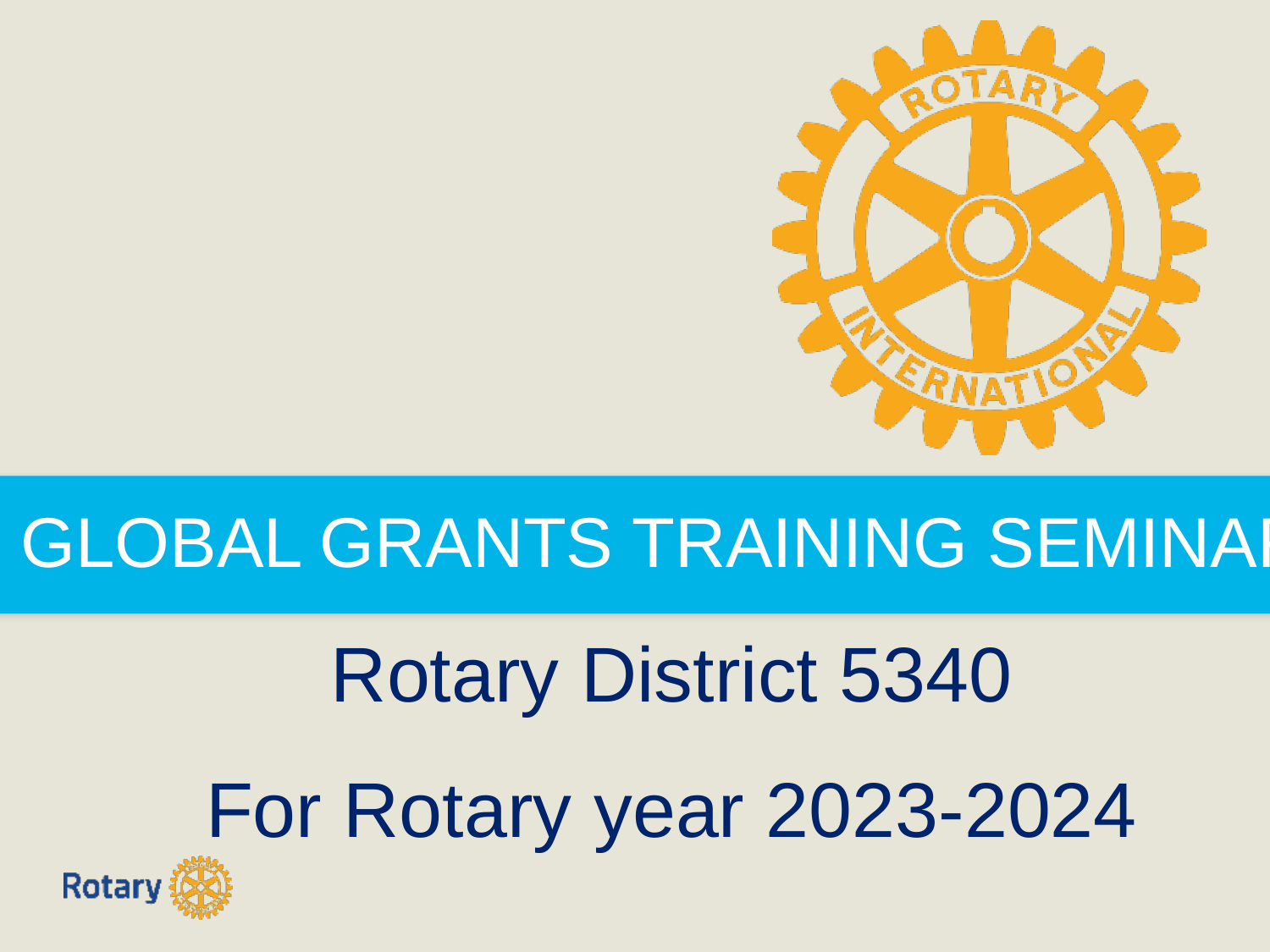

GLOBAL GRANTS TRAINING SEMINAR
Rotary District 5340
For Rotary year 2023-2024